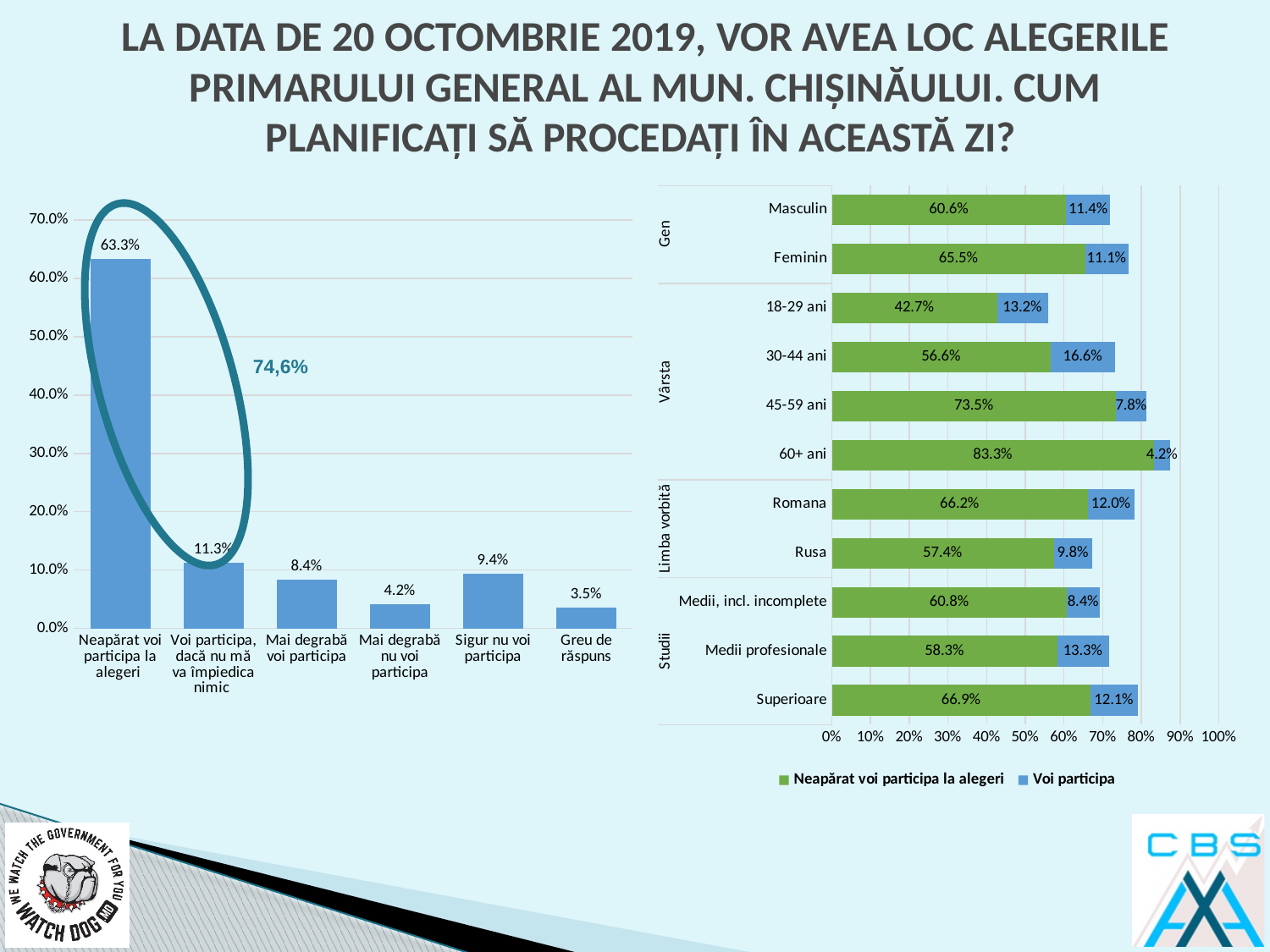

# LA DATA DE 20 OCTOMBRIE 2019, VOR AVEA LOC ALEGERILE PRIMARULUI GENERAL AL MUN. CHIŞINĂULUI. CUM PLANIFICAŢI SĂ PROCEDAŢI ÎN ACEASTĂ ZI?

### Chart

| Category | Neapărat voi participa la alegeri  | Voi participa |
|---|---|---|
| Superioare | 0.669 | 0.121 |
| Medii profesionale | 0.583 | 0.133 |
| Medii, incl. incomplete | 0.608 | 0.084 |
| Rusa | 0.574 | 0.098 |
| Romana | 0.662 | 0.12 |
| 60+ ani | 0.833 | 0.042 |
| 45-59 ani | 0.735 | 0.078 |
| 30-44 ani | 0.566 | 0.166 |
| 18-29 ani | 0.427 | 0.132 |
| Feminin | 0.655 | 0.111 |
| Masculin | 0.606 | 0.114 |

### Chart

| Category |  |
|---|---|
| Neapărat voi participa la alegeri  | 0.633 |
| Voi participa, dacă nu mă va împiedica nimic  | 0.113 |
| Mai degrabă voi participa | 0.084 |
| Mai degrabă nu voi participa | 0.042 |
| Sigur nu voi participa | 0.094 |
| Greu de răspuns | 0.035 |
74,6%